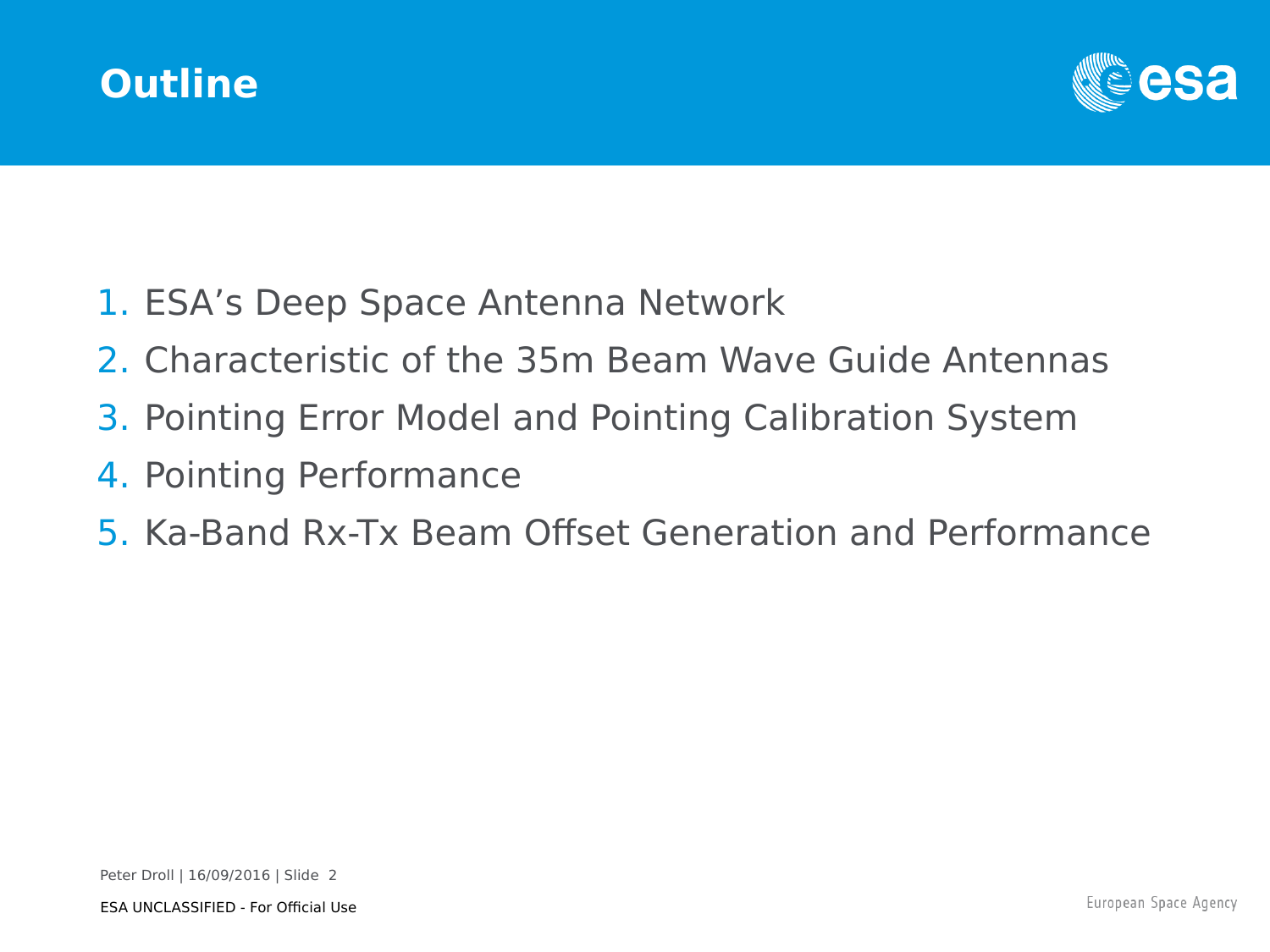

# Outline
ESA’s Deep Space Antenna Network
Characteristic of the 35m Beam Wave Guide Antennas
Pointing Error Model and Pointing Calibration System
Pointing Performance
Ka-Band Rx-Tx Beam Offset Generation and Performance